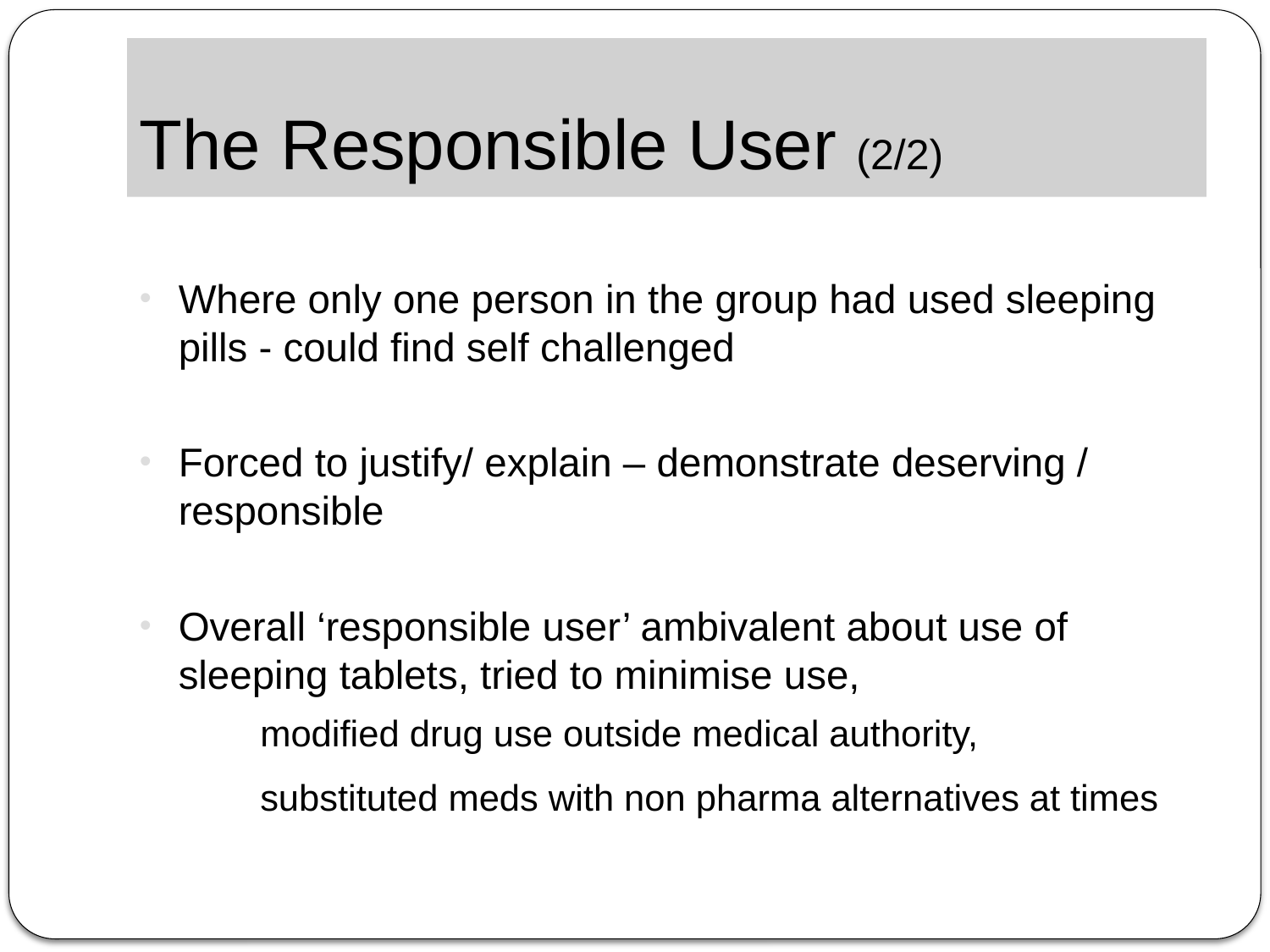

# The Responsible User (2/2)

Where only one person in the group had used sleeping pills - could find self challenged

Forced to justify/ explain – demonstrate deserving / responsible

Overall ‘responsible user’ ambivalent about use of sleeping tablets, tried to minimise use,
      	modified drug use outside medical authority,
 	substituted meds with non pharma alternatives at times